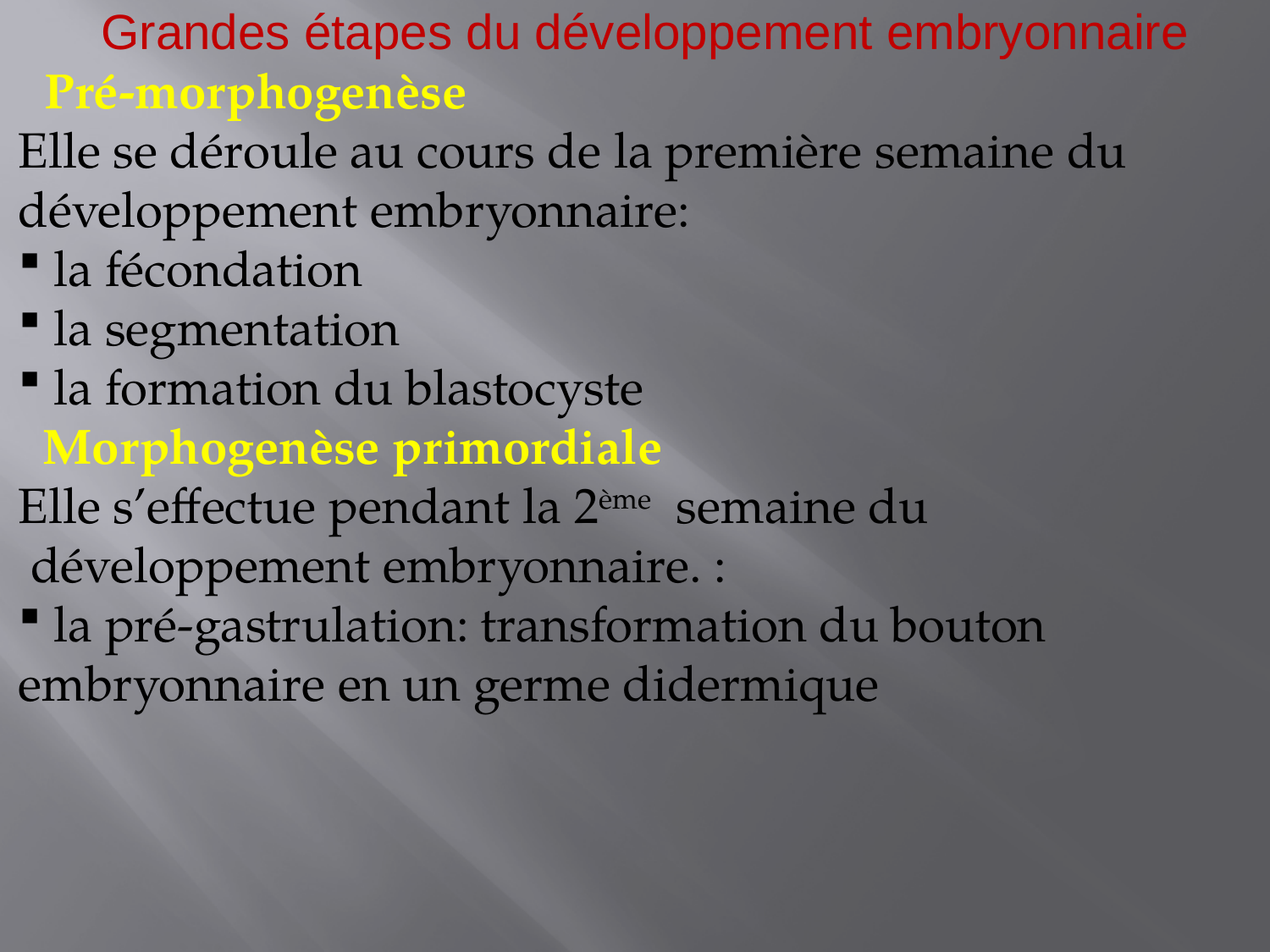

Grandes étapes du développement embryonnaire
  Pré-morphogenèse
Elle se déroule au cours de la première semaine du
développement embryonnaire:
 la fécondation
 la segmentation
 la formation du blastocyste
  Morphogenèse primordiale
Elle s’effectue pendant la 2ème  semaine du
 développement embryonnaire. :
 la pré-gastrulation: transformation du bouton
embryonnaire en un germe didermique